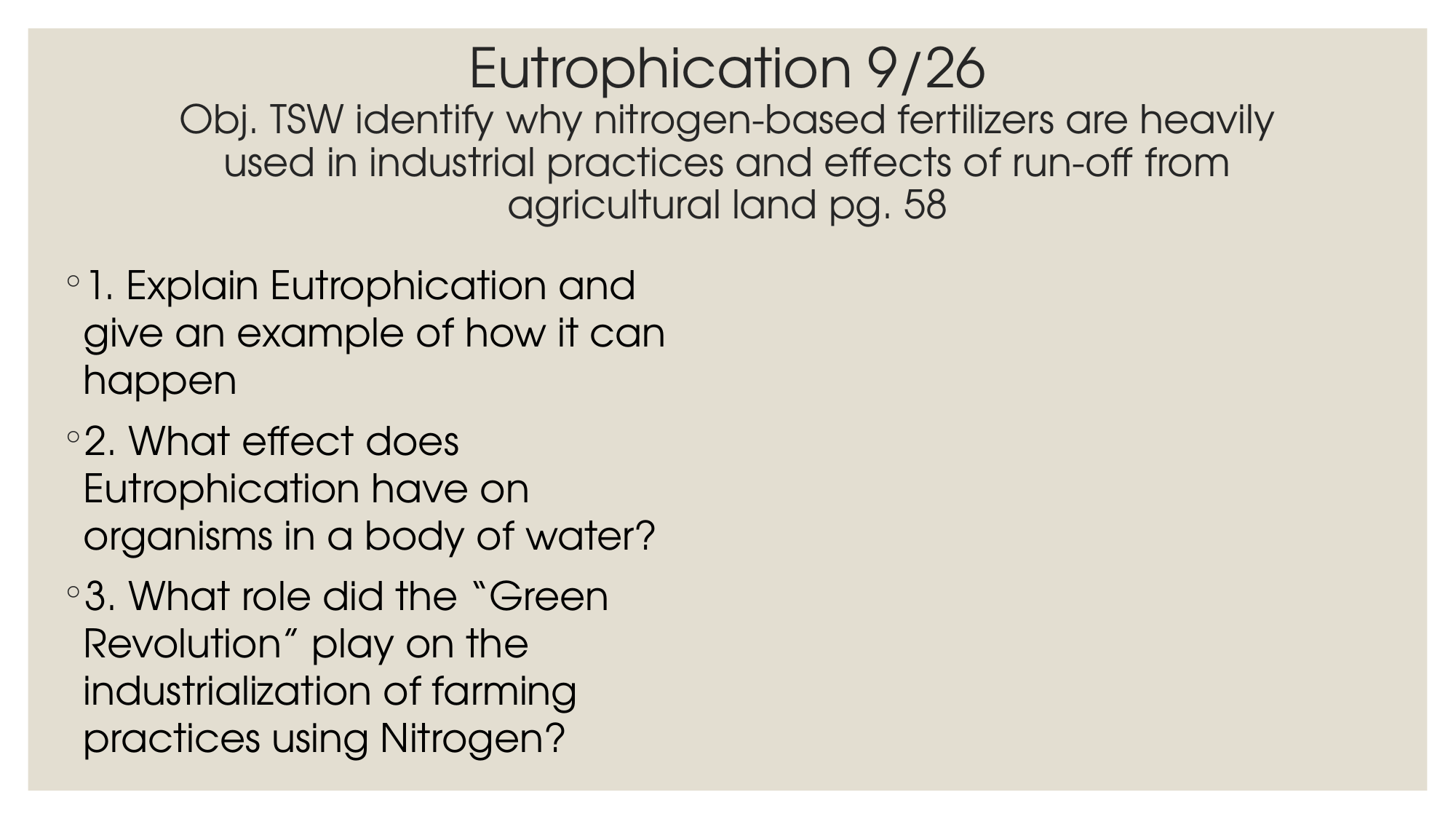

# Eutrophication 9/26 Obj. TSW identify why nitrogen-based fertilizers are heavily used in industrial practices and effects of run-off from agricultural land pg. 58
1. Explain Eutrophication and give an example of how it can happen
2. What effect does Eutrophication have on organisms in a body of water?
3. What role did the “Green Revolution” play on the industrialization of farming practices using Nitrogen?